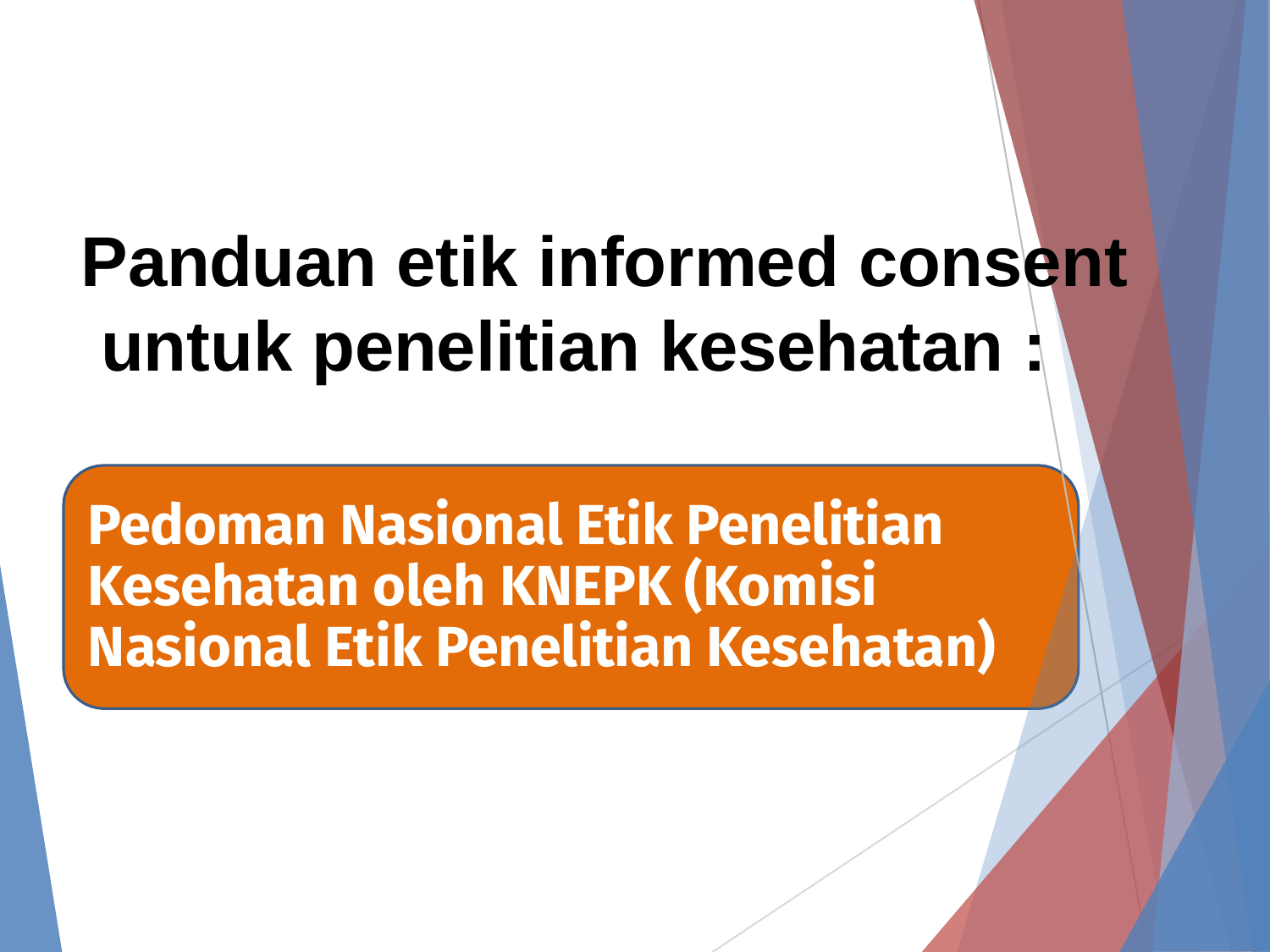

Panduan etik informed consent  untuk penelitian kesehatan :

Pedoman Nasional Etik Penelitian  Kesehatan oleh KNEPK (Komisi  Nasional Etik Penelitian Kesehatan)